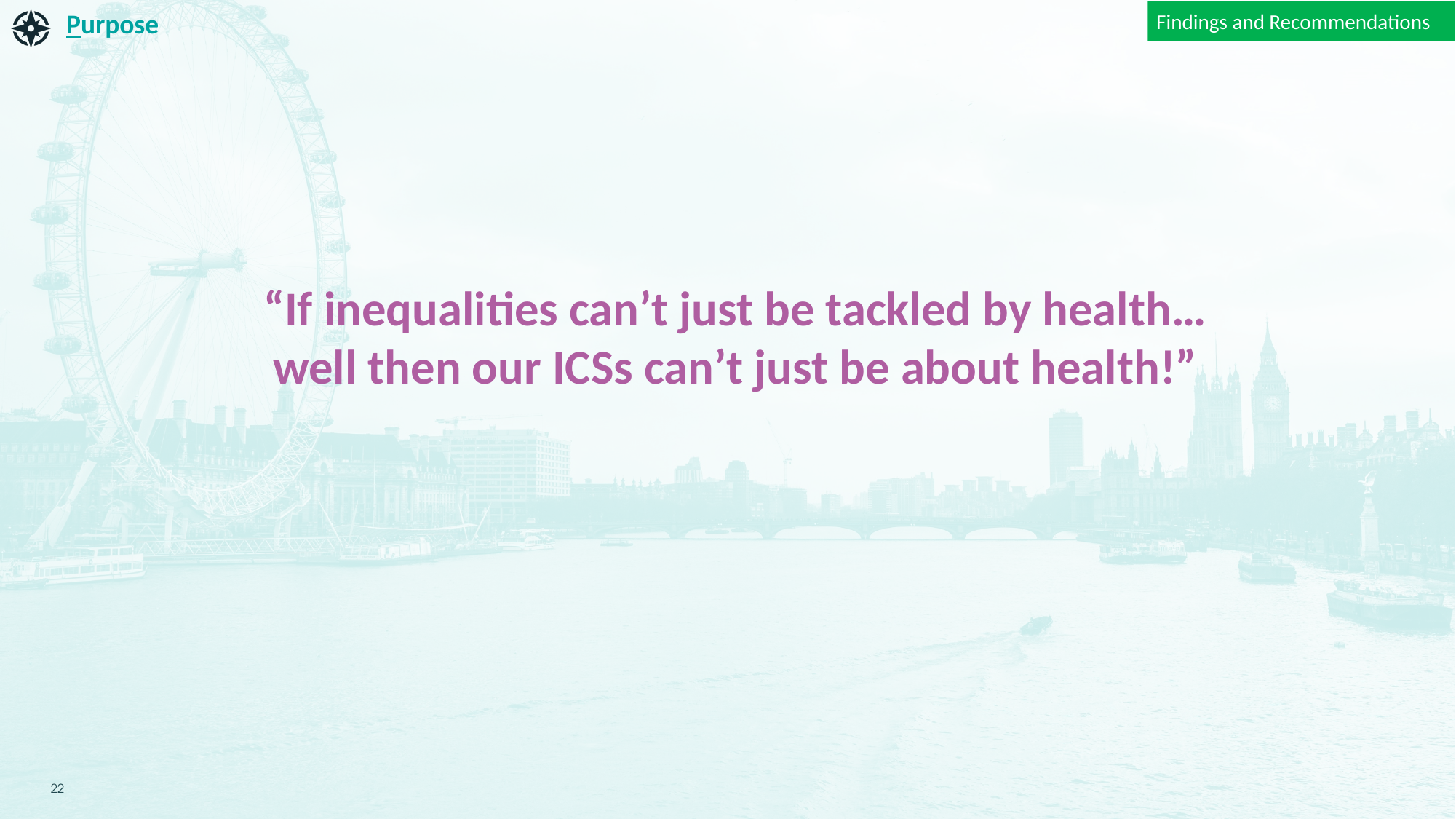

Findings and Recommendations
Purpose

“If inequalities can’t just be tackled by health…
well then our ICSs can’t just be about health!”